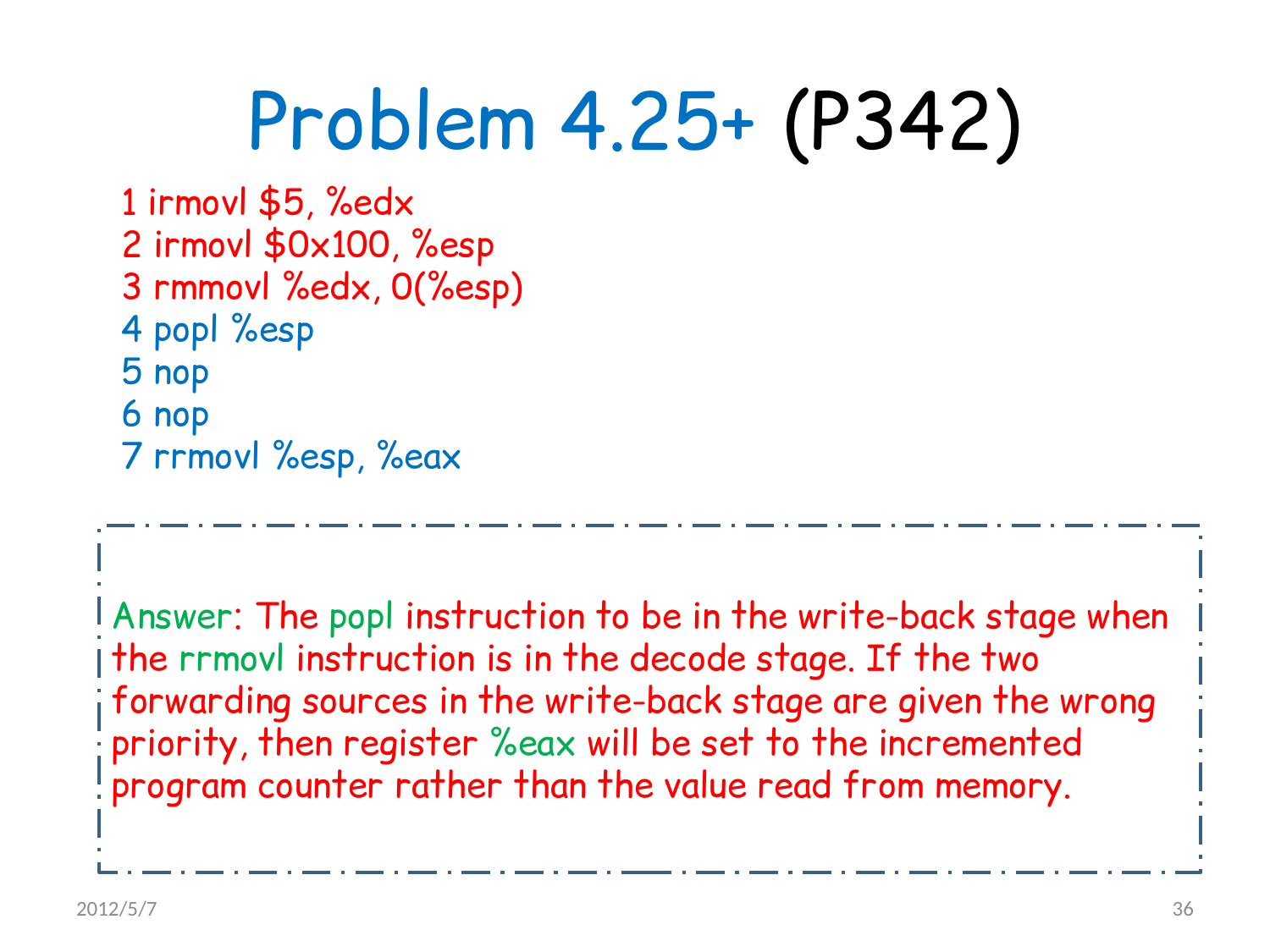

# Problem 4.25+ (P342)
1 irmovl $5, %edx
2 irmovl $0x100, %esp
3 rmmovl %edx, 0(%esp)
4 popl %esp
5 nop
6 nop
7 rrmovl %esp, %eax
Answer: The popl instruction to be in the write-back stage when the rrmovl instruction is in the decode stage. If the two forwarding sources in the write-back stage are given the wrong priority, then register %eax will be set to the incremented program counter rather than the value read from memory.
2012/5/7
36